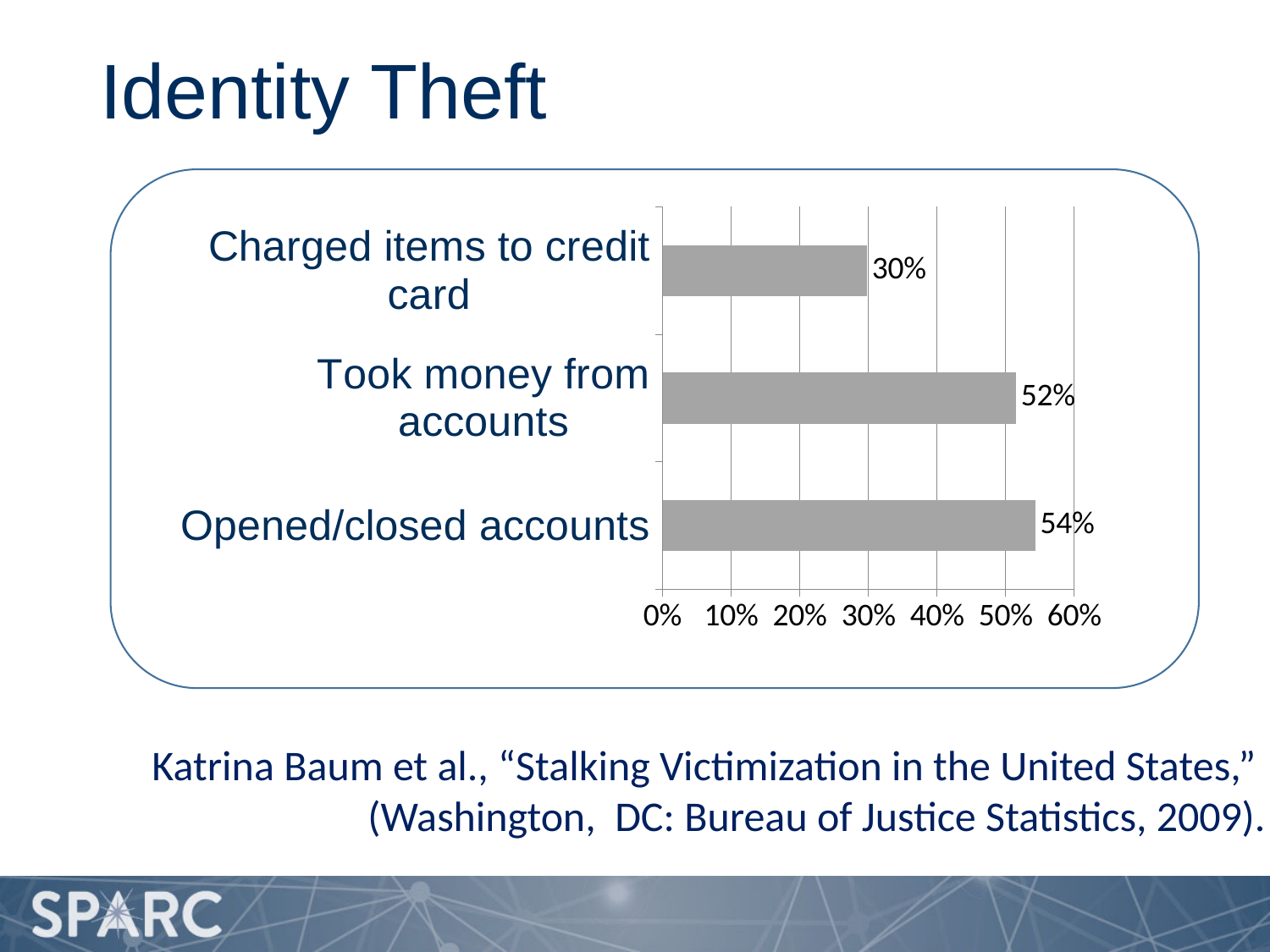

# Identity Theft

### Chart

| Category | Series 1 |
|---|---|
| Opened/closed accounts | 0.543 |
| Took money from accounts | 0.515 |
| Charged items to credit card | 0.298 |
 Katrina Baum et al., “Stalking Victimization in the United States,”  (Washington,  DC: Bureau of Justice Statistics, 2009).